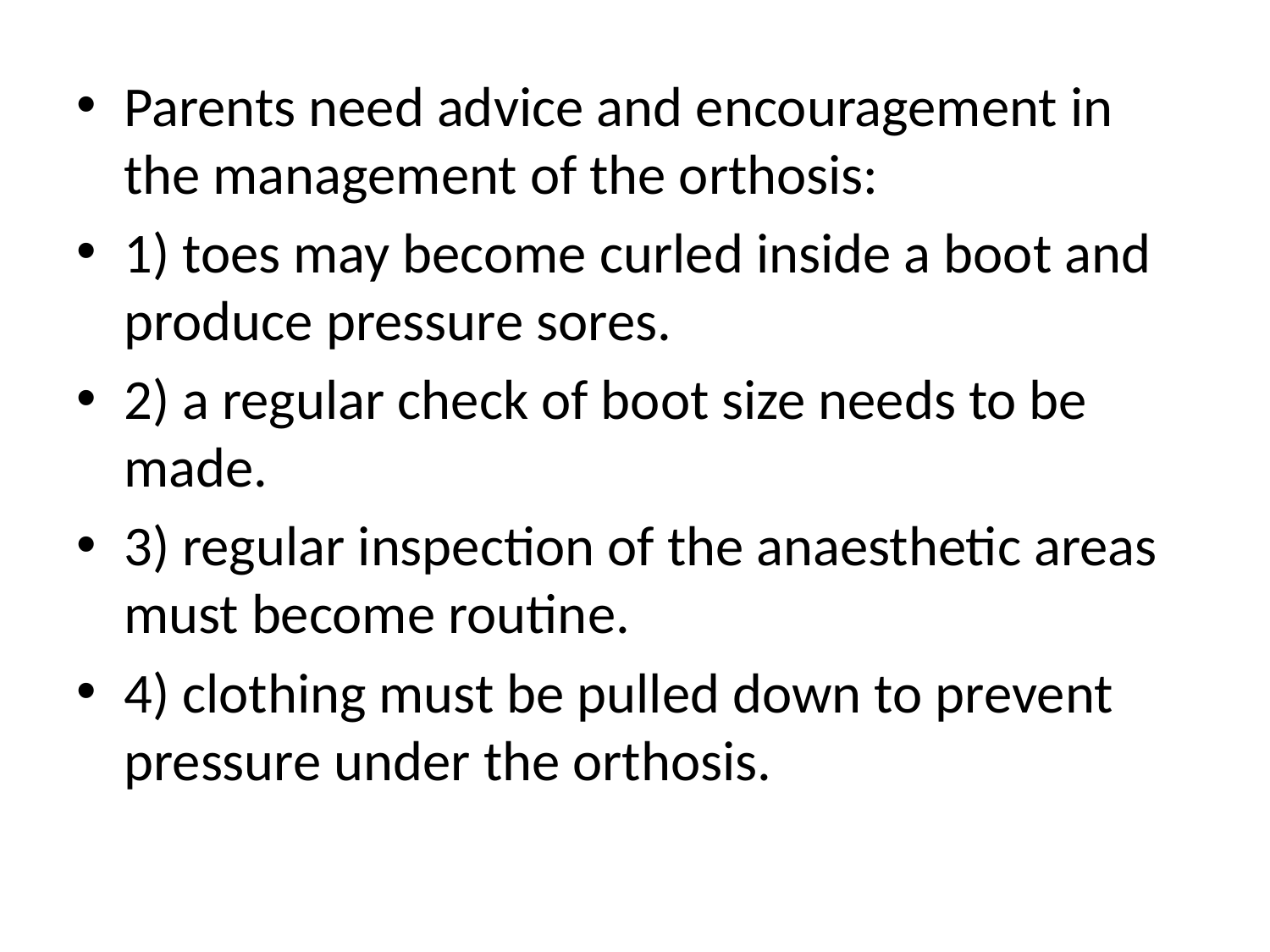

Parents need advice and encouragement in the management of the orthosis:
1) toes may become curled inside a boot and produce pressure sores.
2) a regular check of boot size needs to be made.
3) regular inspection of the anaesthetic areas must become routine.
4) clothing must be pulled down to prevent pressure under the orthosis.